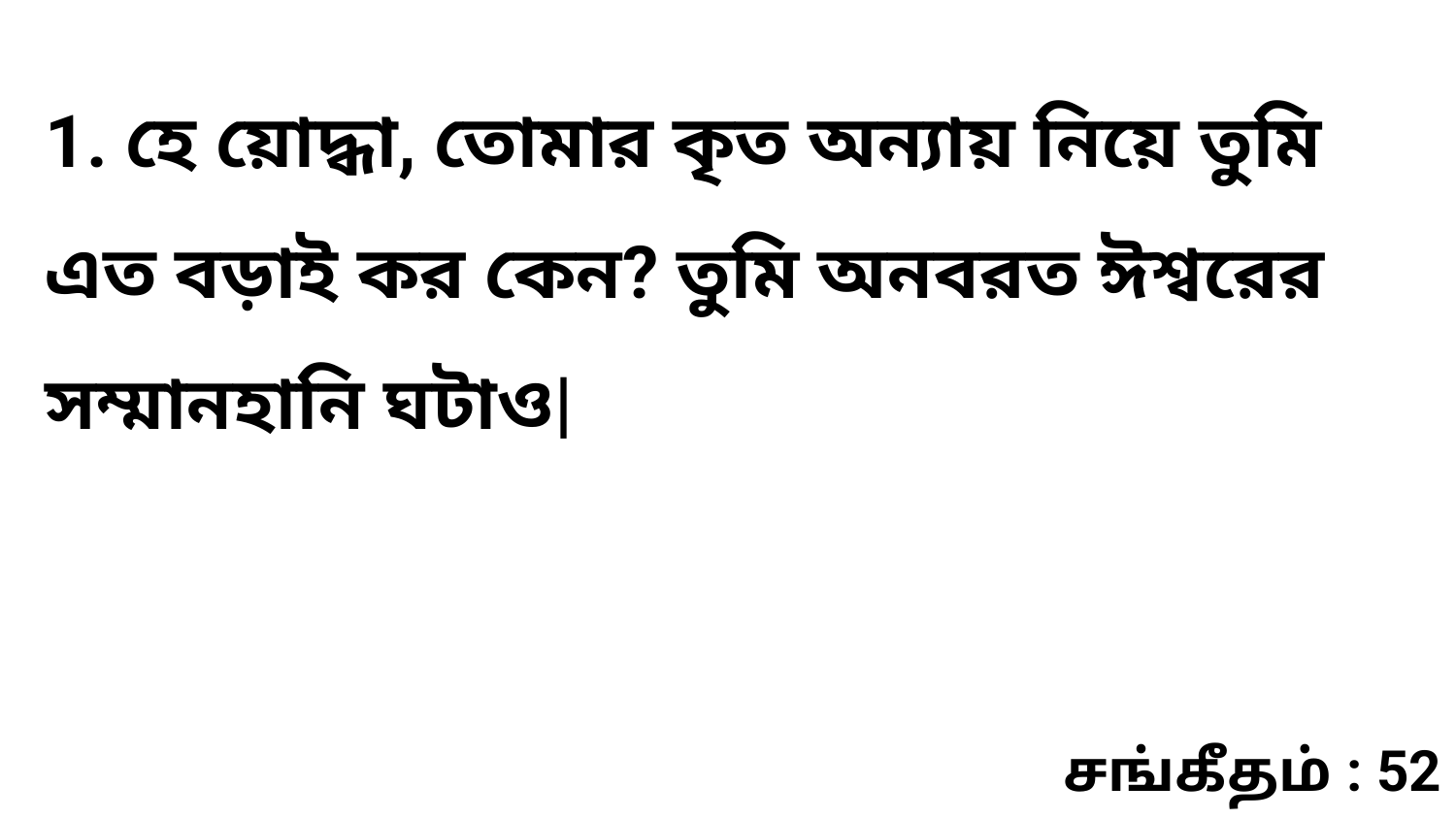

1. হে য়োদ্ধা, তোমার কৃত অন্যায় নিয়ে তুমি এত বড়াই কর কেন? তুমি অনবরত ঈশ্বরের সম্মানহানি ঘটাও|
சங்கீதம் : 52